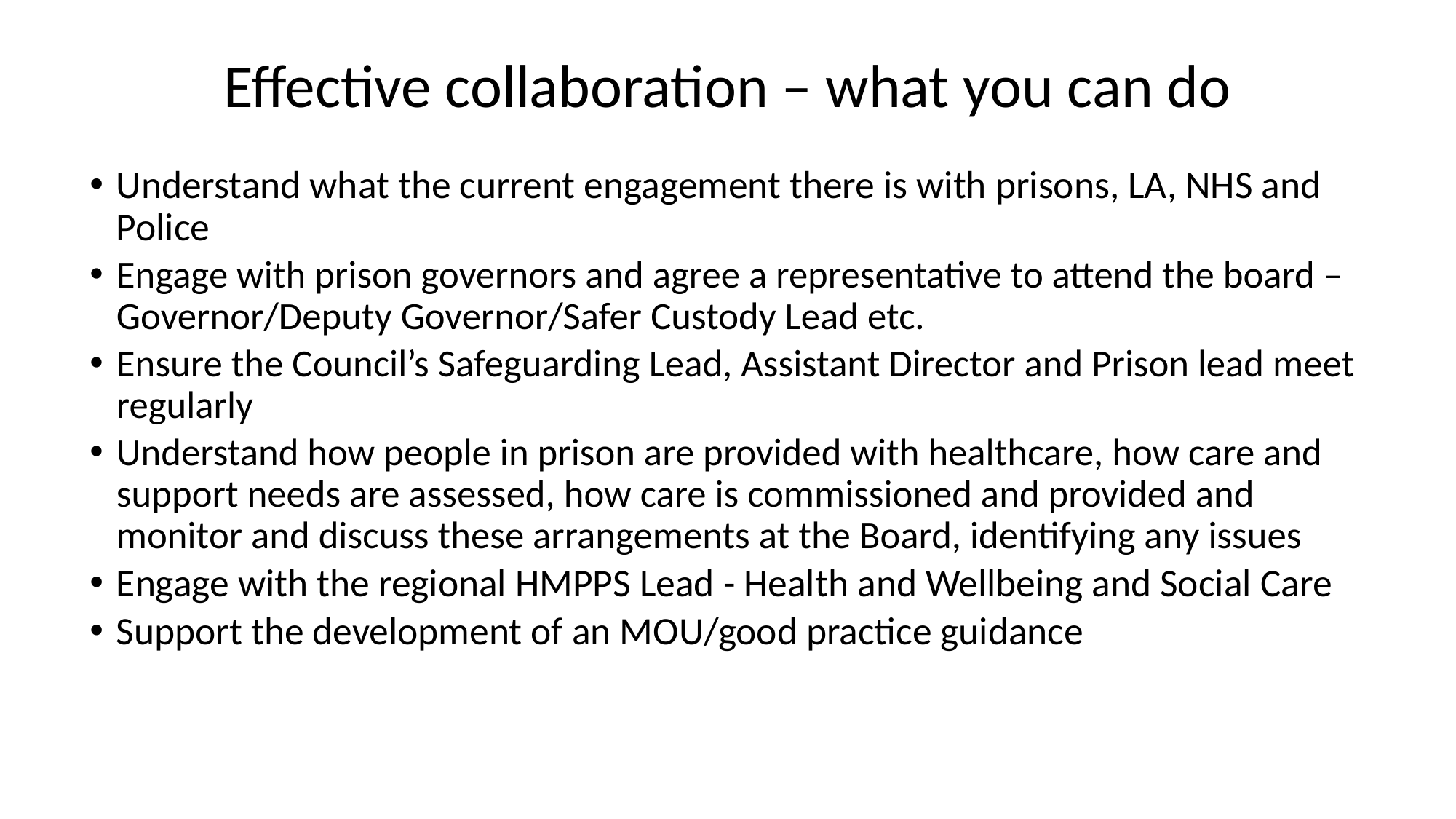

# Effective collaboration – what you can do
Understand what the current engagement there is with prisons, LA, NHS and Police
Engage with prison governors and agree a representative to attend the board – Governor/Deputy Governor/Safer Custody Lead etc.
Ensure the Council’s Safeguarding Lead, Assistant Director and Prison lead meet regularly
Understand how people in prison are provided with healthcare, how care and support needs are assessed, how care is commissioned and provided and monitor and discuss these arrangements at the Board, identifying any issues
Engage with the regional HMPPS Lead - Health and Wellbeing and Social Care
Support the development of an MOU/good practice guidance